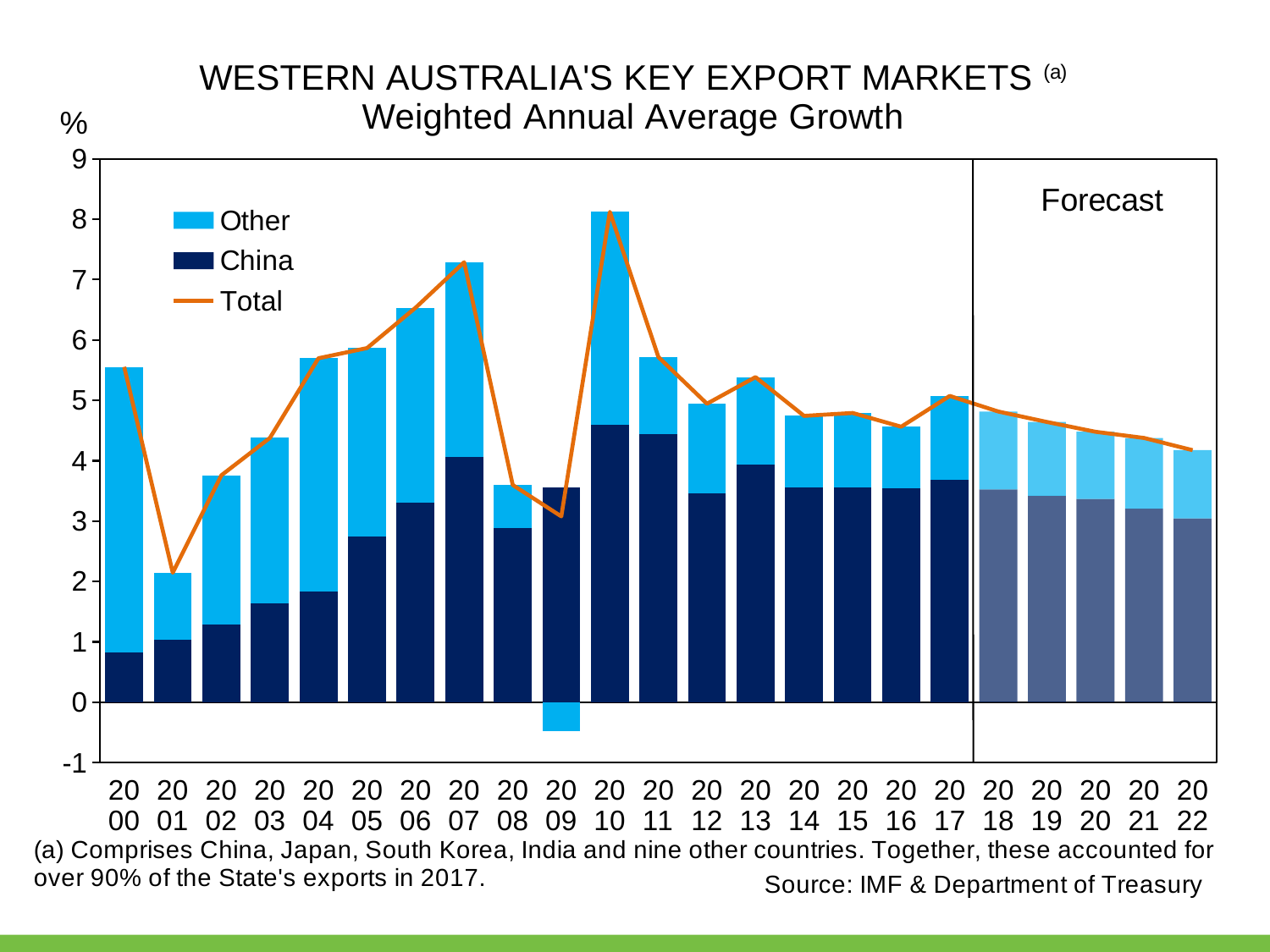

### Chart

| Category |  |  |  |
|---|---|---|---|
| 2000 | 0.8225540993599512 | 4.731680236861584 | 5.554234336221535 |
| 2001 | 1.0360936129495257 | 1.1083884857666855 | 2.144482098716211 |
| 2002 | 1.2861109999599856 | 2.473106318274578 | 3.7592173182345636 |
| 2003 | 1.6450648055832504 | 2.7327785873149786 | 4.377843392898229 |
| 2004 | 1.8377681465564333 | 3.8584586808464136 | 5.696226827402847 |
| 2005 | 2.7462391554594716 | 3.1192604655080456 | 5.865499620967517 |
| 2006 | 3.3027043815862447 | 3.2308485856905156 | 6.53355296727676 |
| 2007 | 4.062742005441426 | 3.224032963999841 | 7.286774969441267 |
| 2008 | 2.8783623336745134 | 0.719264414875469 | 3.5976267485499824 |
| 2009 | 3.5581434162062613 | -0.48051335174953946 | 3.077630064456722 |
| 2010 | 4.591405565698245 | 3.52875505229055 | 8.120160617988795 |
| 2011 | 4.437270680266616 | 1.2789756977151 | 5.716246377981716 |
| 2012 | 3.4651651651651663 | 1.478539932337401 | 4.943705097502567 |
| 2013 | 3.9306266793793876 | 1.45365953020716 | 5.384286209586548 |
| 2014 | 3.555378764358895 | 1.1872822449894778 | 4.742661009348373 |
| 2015 | 3.550905037422369 | 1.2397685652104662 | 4.790673602632835 |
| 2016 | 3.549036682713437 | 1.0142111019123252 | 4.563247784625762 |
| 2017 | 3.685189630340854 | 1.3873544211518287 | 5.072544051492683 |
| 2018 | 3.5249639942390774 | 1.2898543767002737 | 4.814818370939351 |
| 2019 | 3.41814690350456 | 1.223424192315215 | 4.641571095819775 |
| 2020 | 3.364738358137301 | 1.114385412777155 | 4.479123770914456 |
| 2021 | 3.204512722035525 | 1.172730748030797 | 4.377243470066322 |
| 2022 | 3.044287085933749 | 1.130342632598993 | 4.174629718532742 |